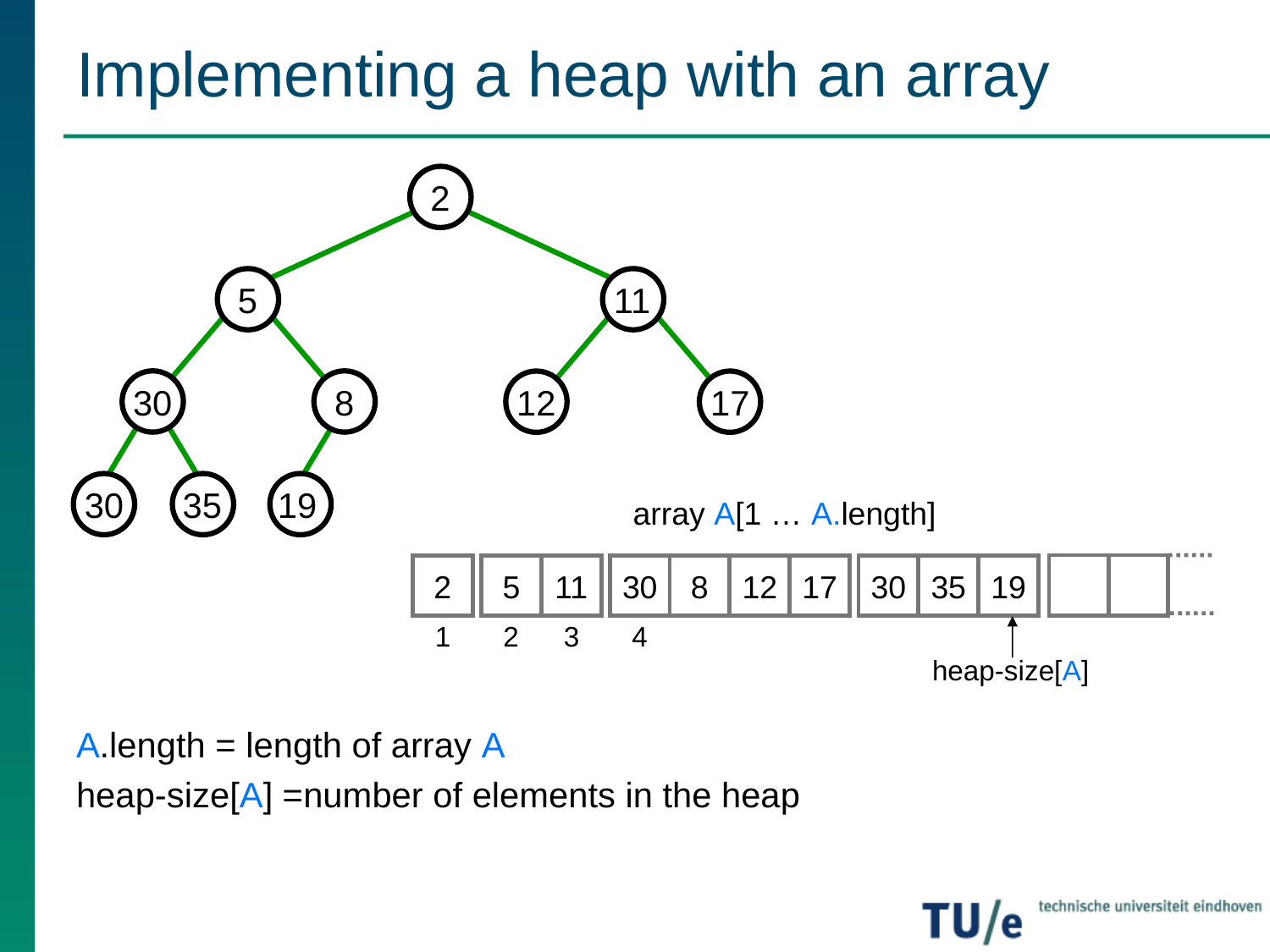

# Implementing a heap with an array

2

5
11

30
8
12
17

30
35
19
array A[1 … A.length]

2
5
11
30
8
12
17
30
35
19
1
2
3
4

heap-size[A]
A.length = length of array A
heap-size[A] =number of elements in the heap